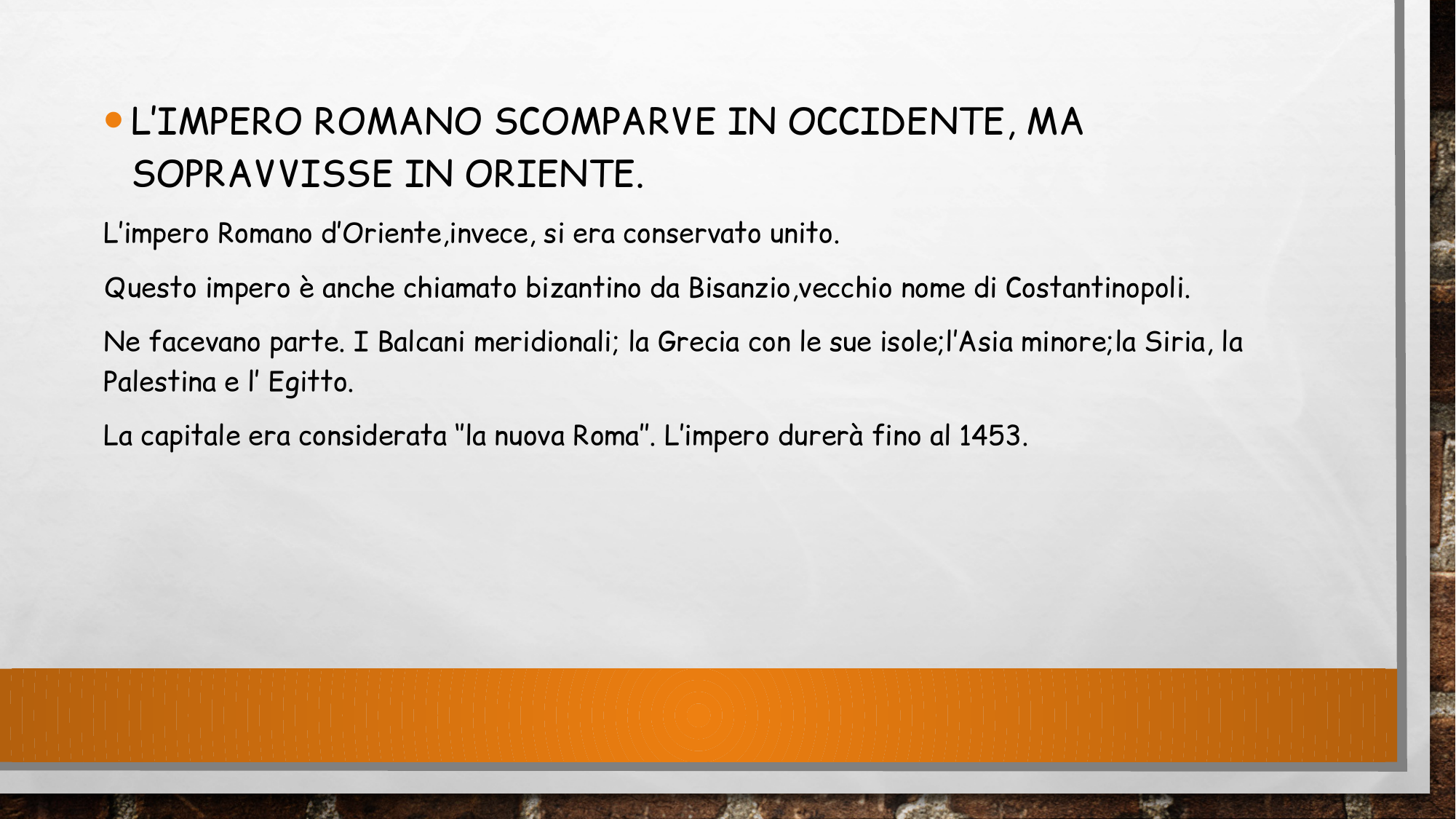

L’impero romano scomparve in occidente, ma sopravvisse in oriente.
L’impero Romano d’Oriente,invece, si era conservato unito.
Questo impero è anche chiamato bizantino da Bisanzio,vecchio nome di Costantinopoli.
Ne facevano parte. I Balcani meridionali; la Grecia con le sue isole;l’Asia minore;la Siria, la Palestina e l’ Egitto.
La capitale era considerata ‘’la nuova Roma’’. L’impero durerà fino al 1453.

#